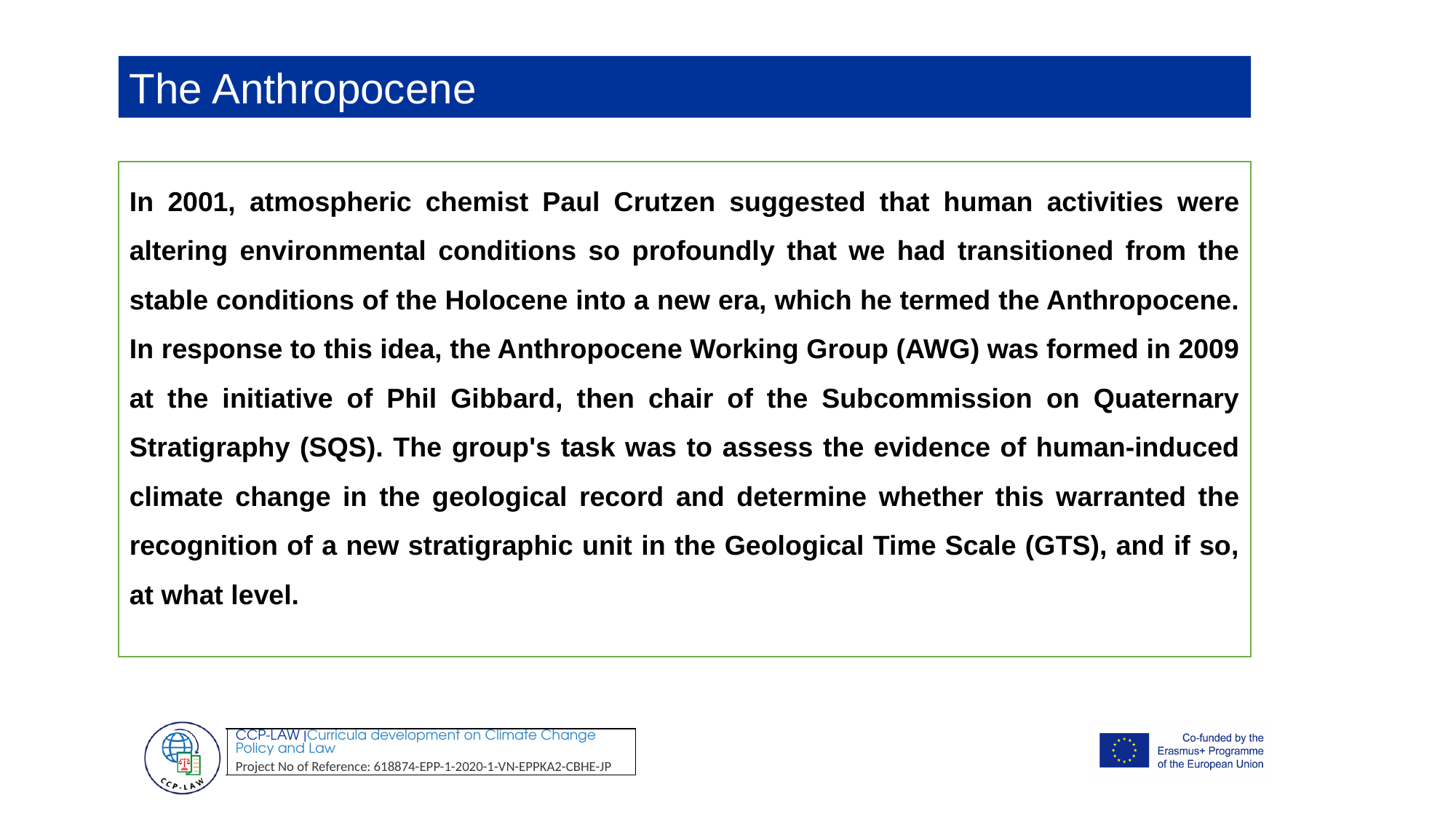

The Anthropocene
In 2001, atmospheric chemist Paul Crutzen suggested that human activities were altering environmental conditions so profoundly that we had transitioned from the stable conditions of the Holocene into a new era, which he termed the Anthropocene. In response to this idea, the Anthropocene Working Group (AWG) was formed in 2009 at the initiative of Phil Gibbard, then chair of the Subcommission on Quaternary Stratigraphy (SQS). The group's task was to assess the evidence of human-induced climate change in the geological record and determine whether this warranted the recognition of a new stratigraphic unit in the Geological Time Scale (GTS), and if so, at what level.